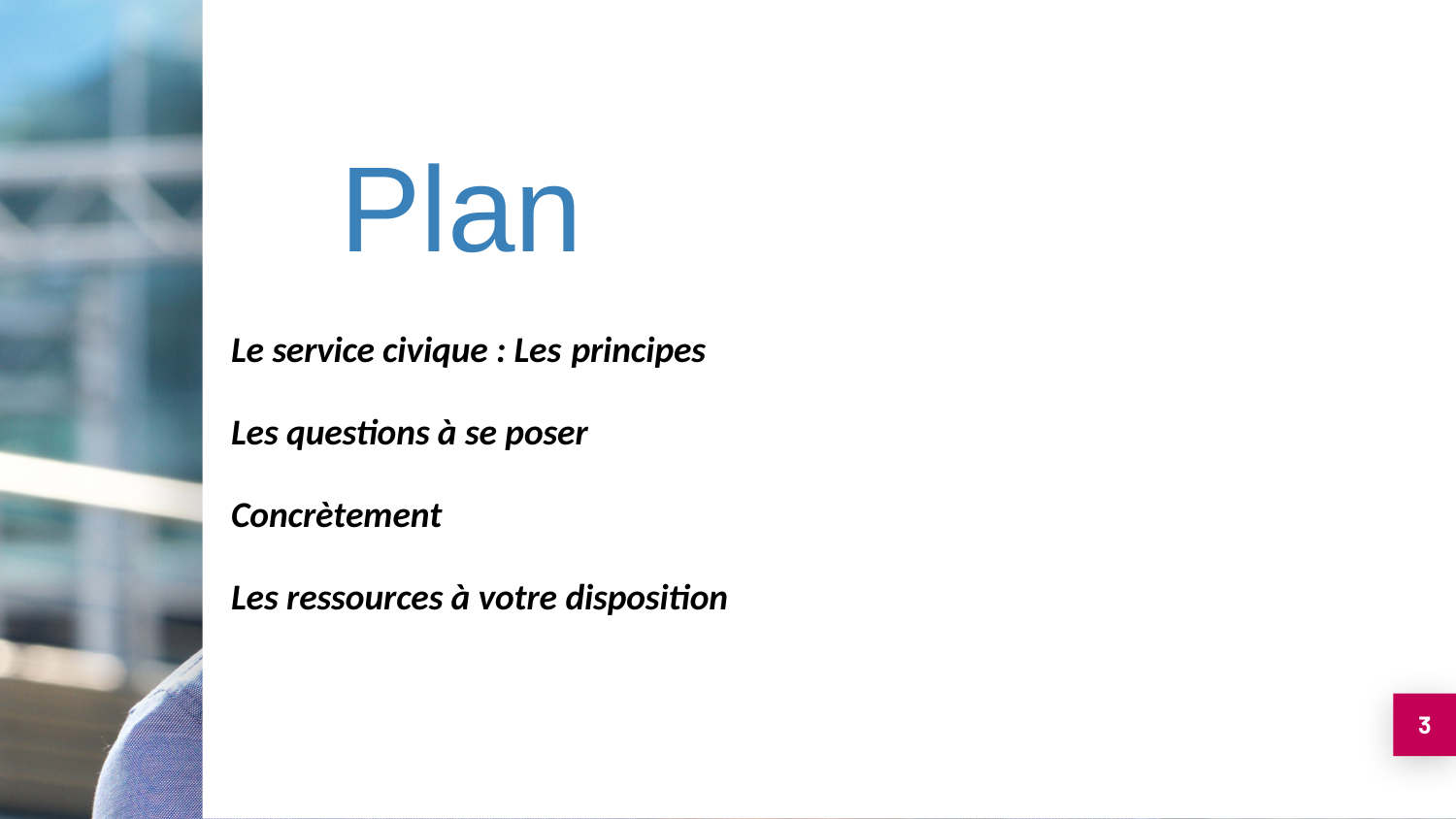

Plan
Le service civique : Les principes
Les questions à se poser
Concrètement
Les ressources à votre disposition

3